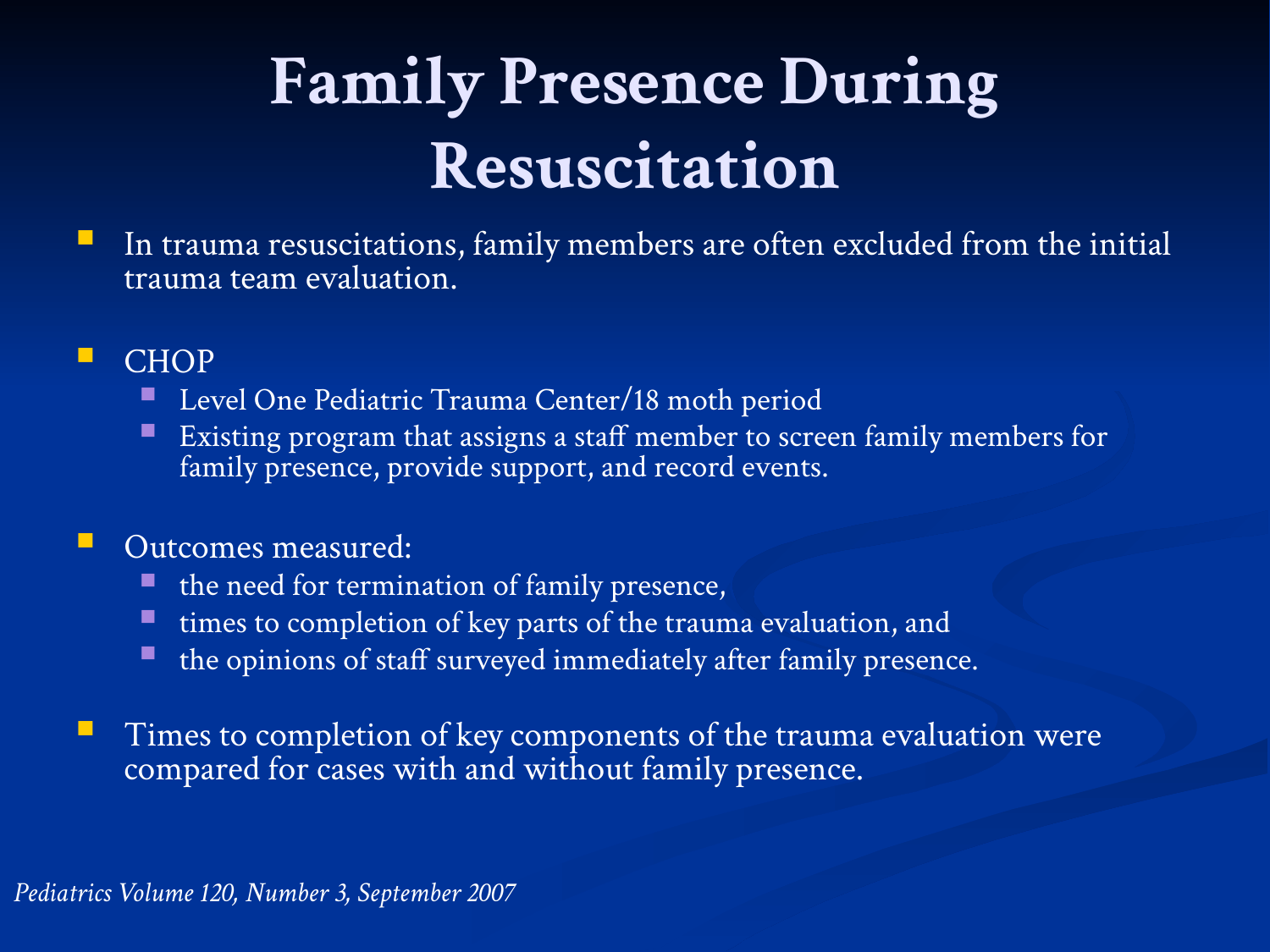

# Family Presence During Resuscitation
In trauma resuscitations, family members are often excluded from the initial trauma team evaluation.
CHOP
Level One Pediatric Trauma Center/18 moth period
Existing program that assigns a staff member to screen family members for family presence, provide support, and record events.

Outcomes measured:
the need for termination of family presence,
times to completion of key parts of the trauma evaluation, and
the opinions of staff surveyed immediately after family presence.

Times to completion of key components of the trauma evaluation were compared for cases with and without family presence.

Pediatrics Volume 120, Number 3, September 2007